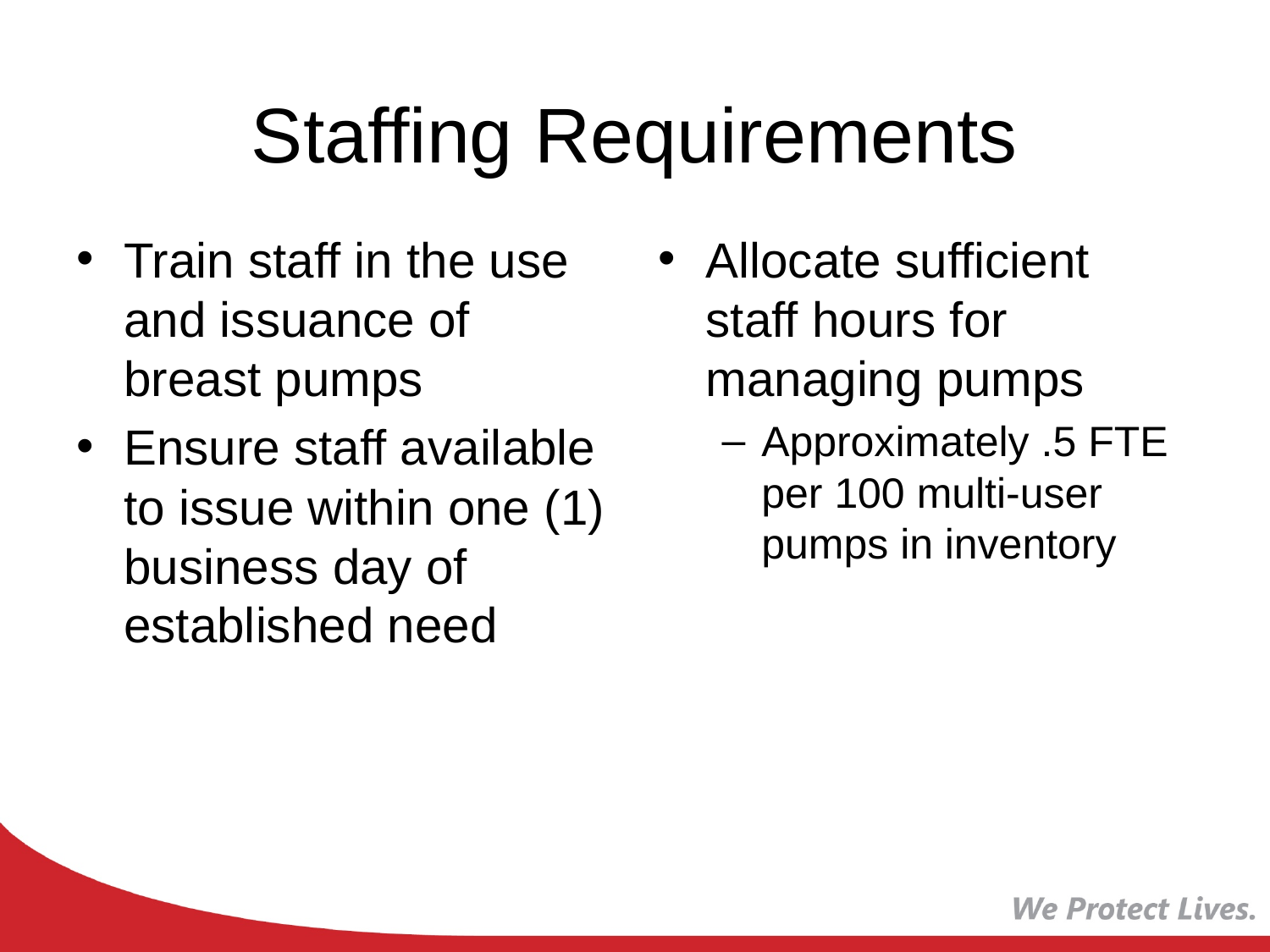

# Staffing Requirements
Train staff in the use and issuance of breast pumps
Ensure staff available to issue within one (1) business day of established need
Allocate sufficient staff hours for managing pumps
Approximately .5 FTE per 100 multi-user pumps in inventory